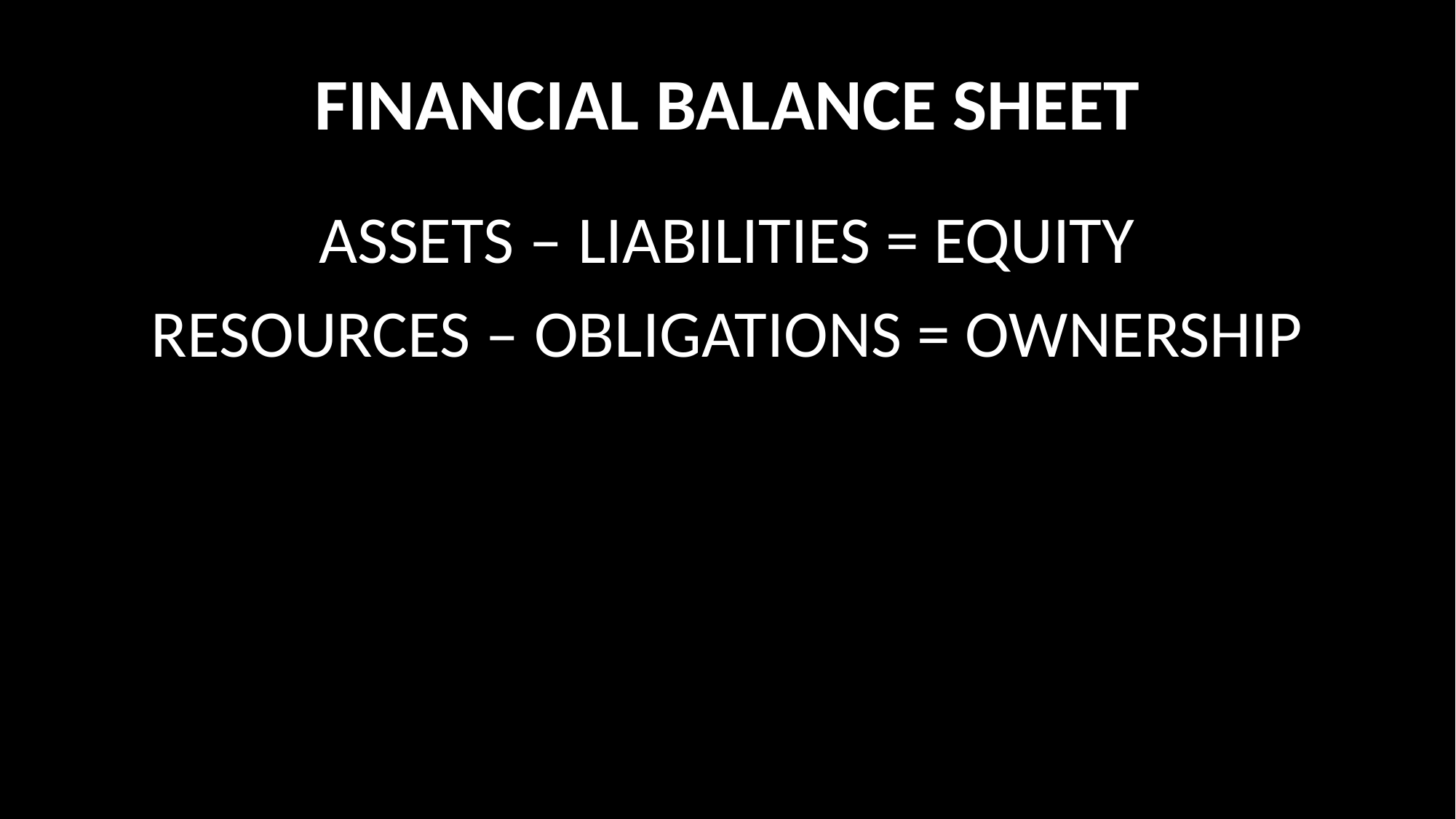

# FINANCIAL BALANCE SHEET
ASSETS – LIABILITIES = EQUITY
RESOURCES – OBLIGATIONS = OWNERSHIP